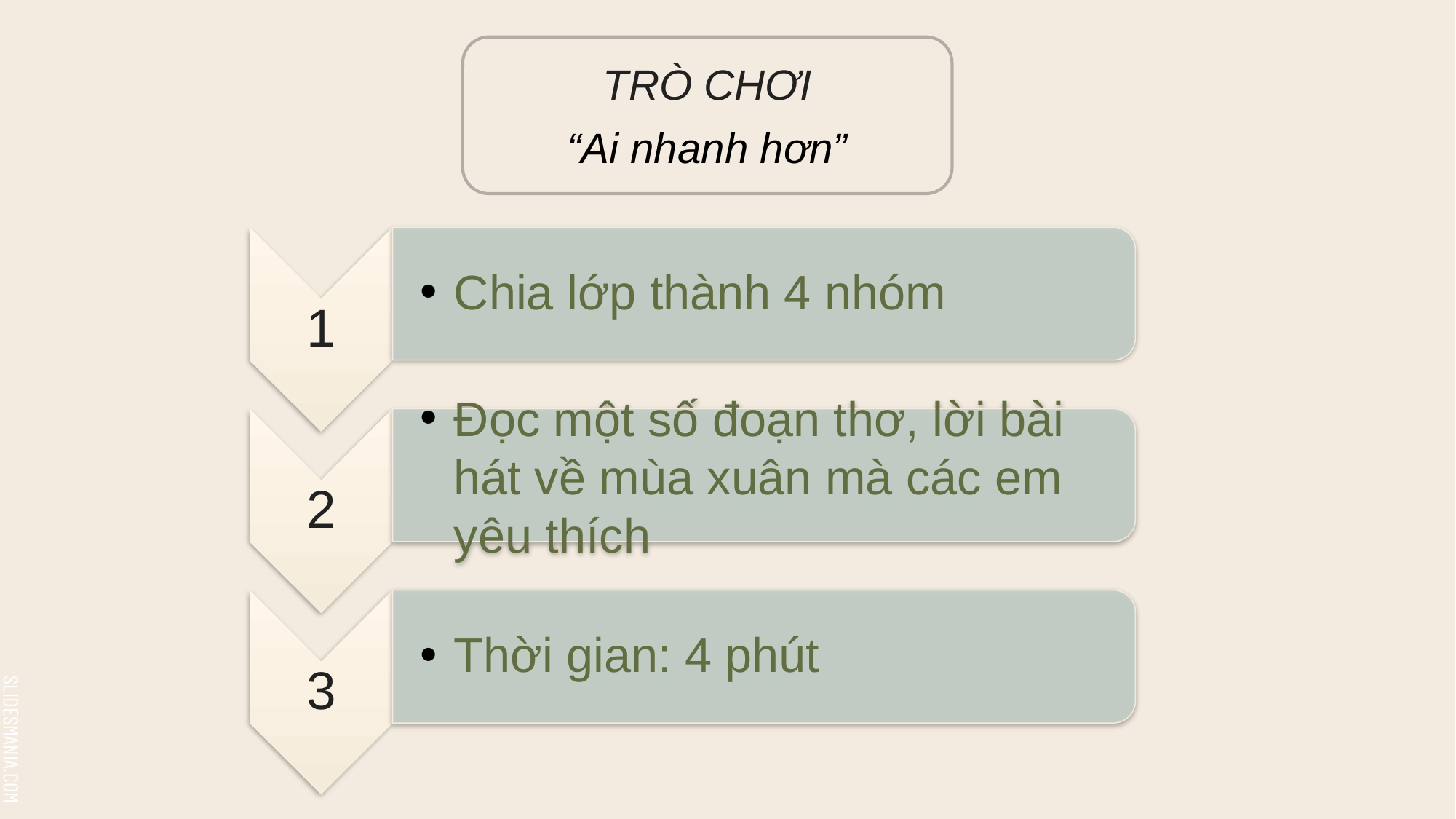

TRÒ CHƠI
“Ai nhanh hơn”
1
Chia lớp thành 4 nhóm
2
Đọc một số đoạn thơ, lời bài hát về mùa xuân mà các em yêu thích
3
Thời gian: 4 phút